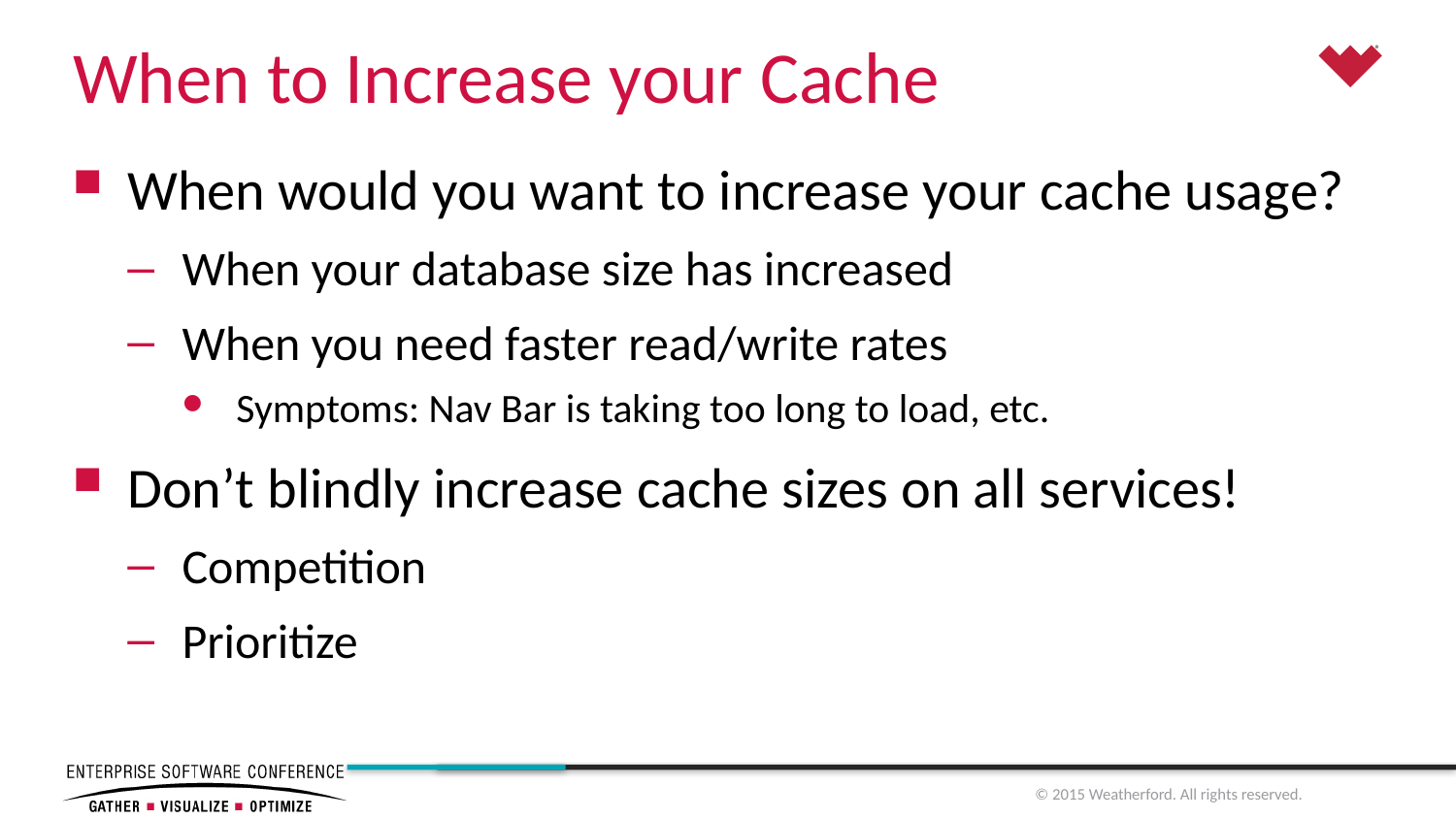

# When to Increase your Cache
When would you want to increase your cache usage?
When your database size has increased
When you need faster read/write rates
Symptoms: Nav Bar is taking too long to load, etc.
Don’t blindly increase cache sizes on all services!
Competition
Prioritize